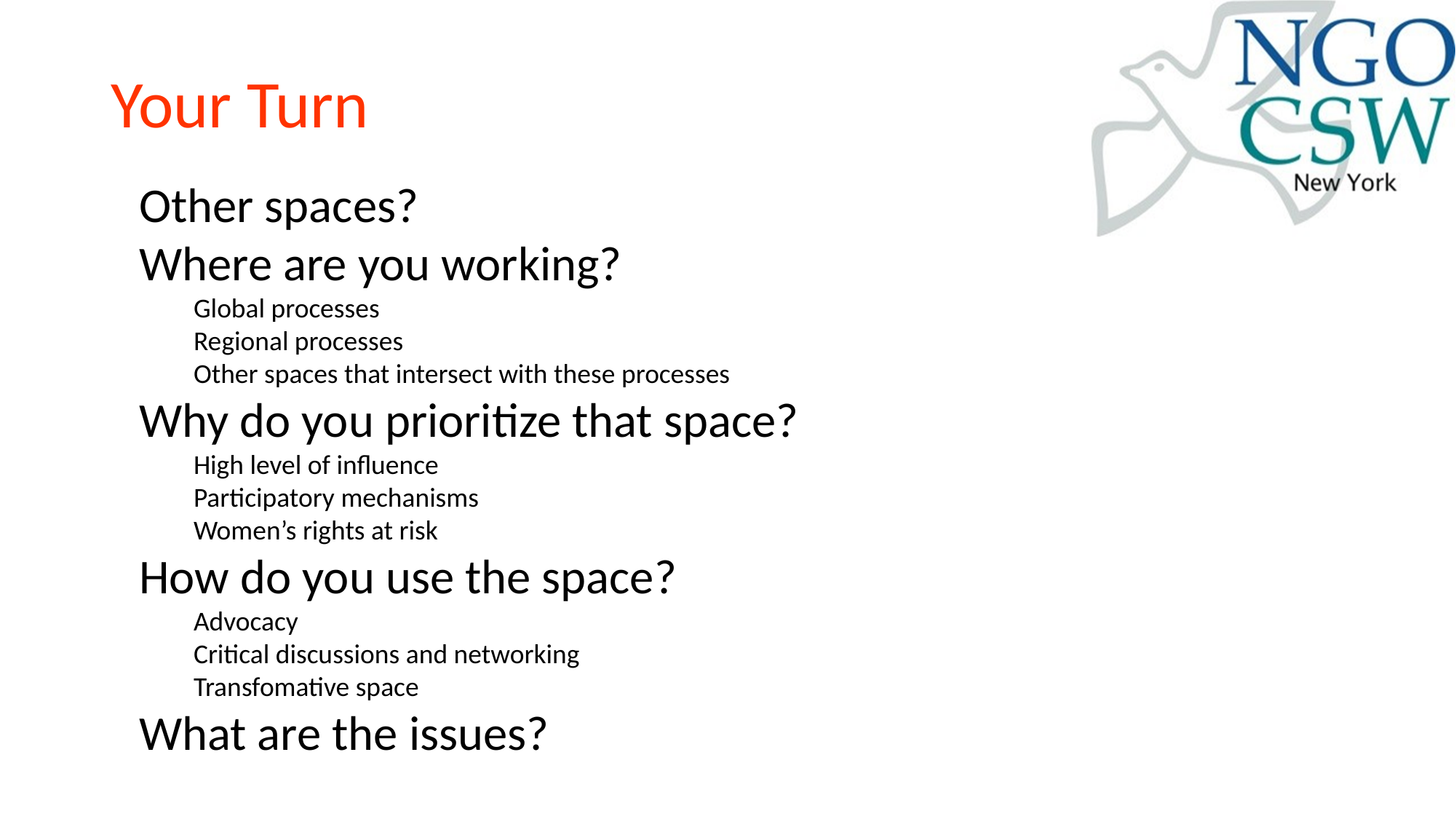

# Your Turn
Other spaces?
Where are you working?
Global processes
Regional processes
Other spaces that intersect with these processes
Why do you prioritize that space?
High level of influence
Participatory mechanisms
Women’s rights at risk
How do you use the space?
Advocacy
Critical discussions and networking
Transfomative space
What are the issues?